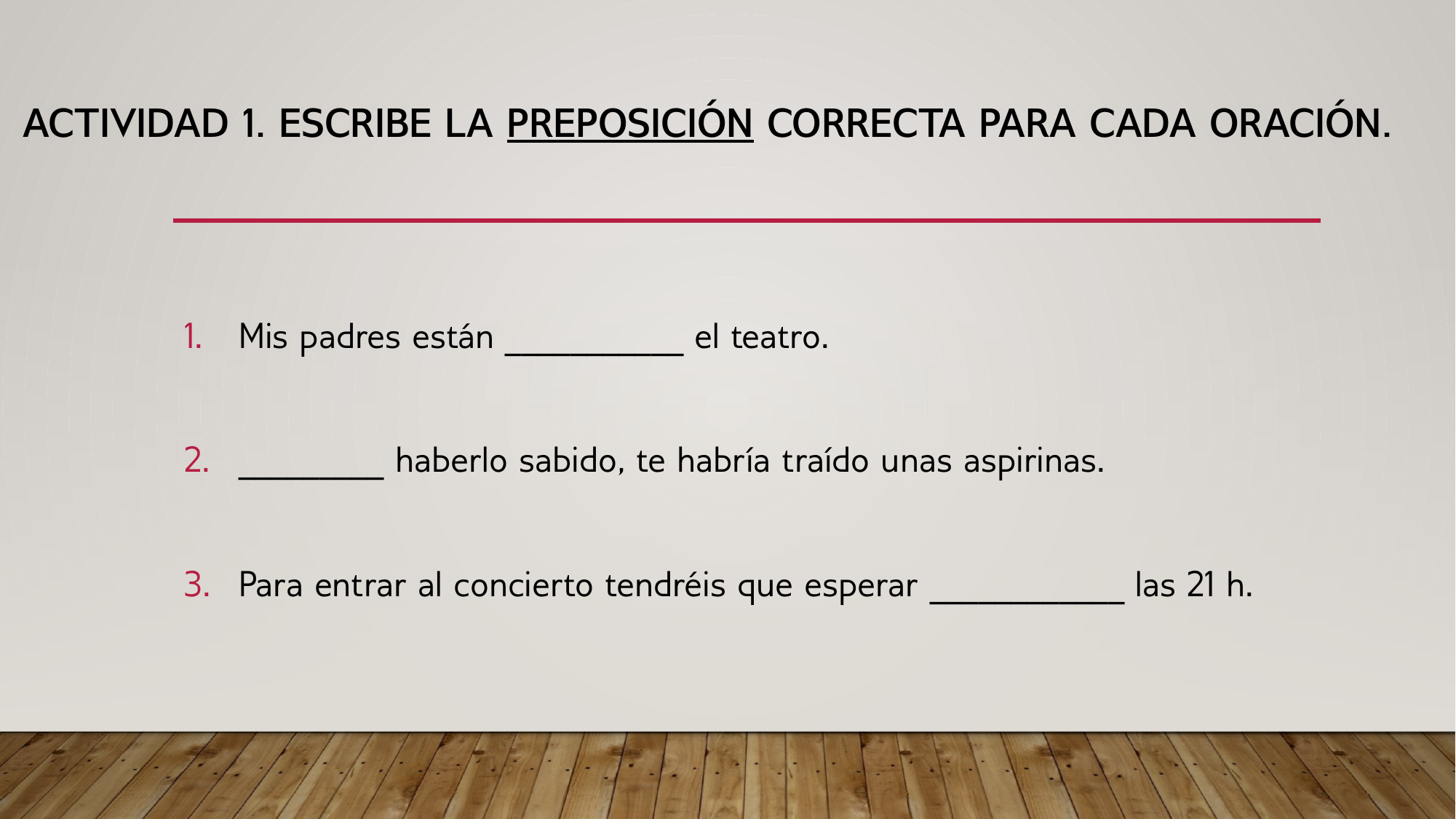

# Actividad 1. Escribe la preposición correcta para cada oración.
Mis padres están ___________ el teatro.
_________ haberlo sabido, te habría traído unas aspirinas.
Para entrar al concierto tendréis que esperar ____________ las 21 h.